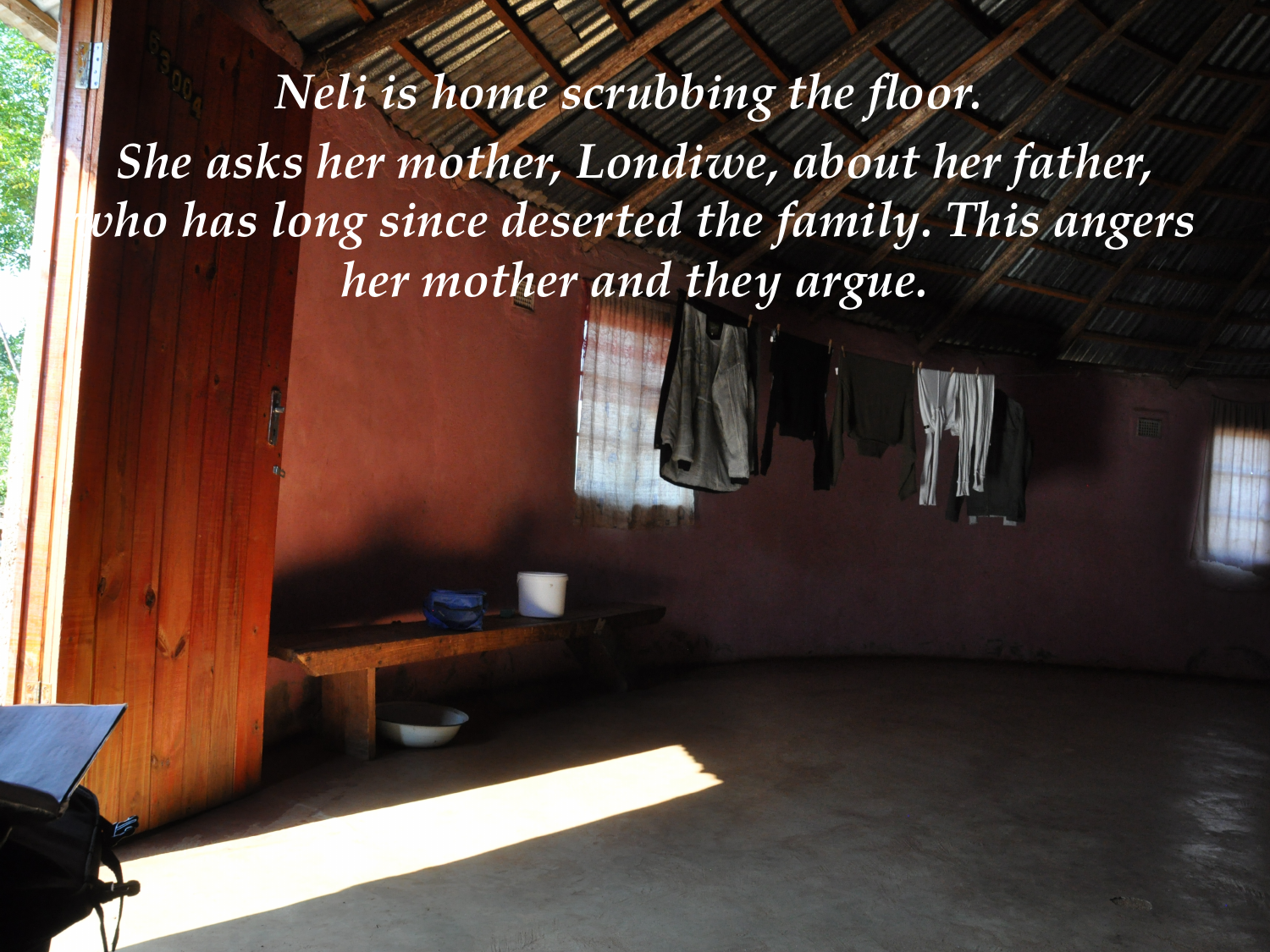

Neli is home scrubbing the floor.
She asks her mother, Londiwe, about her father, who has long since deserted the family. This angers her mother and they argue.